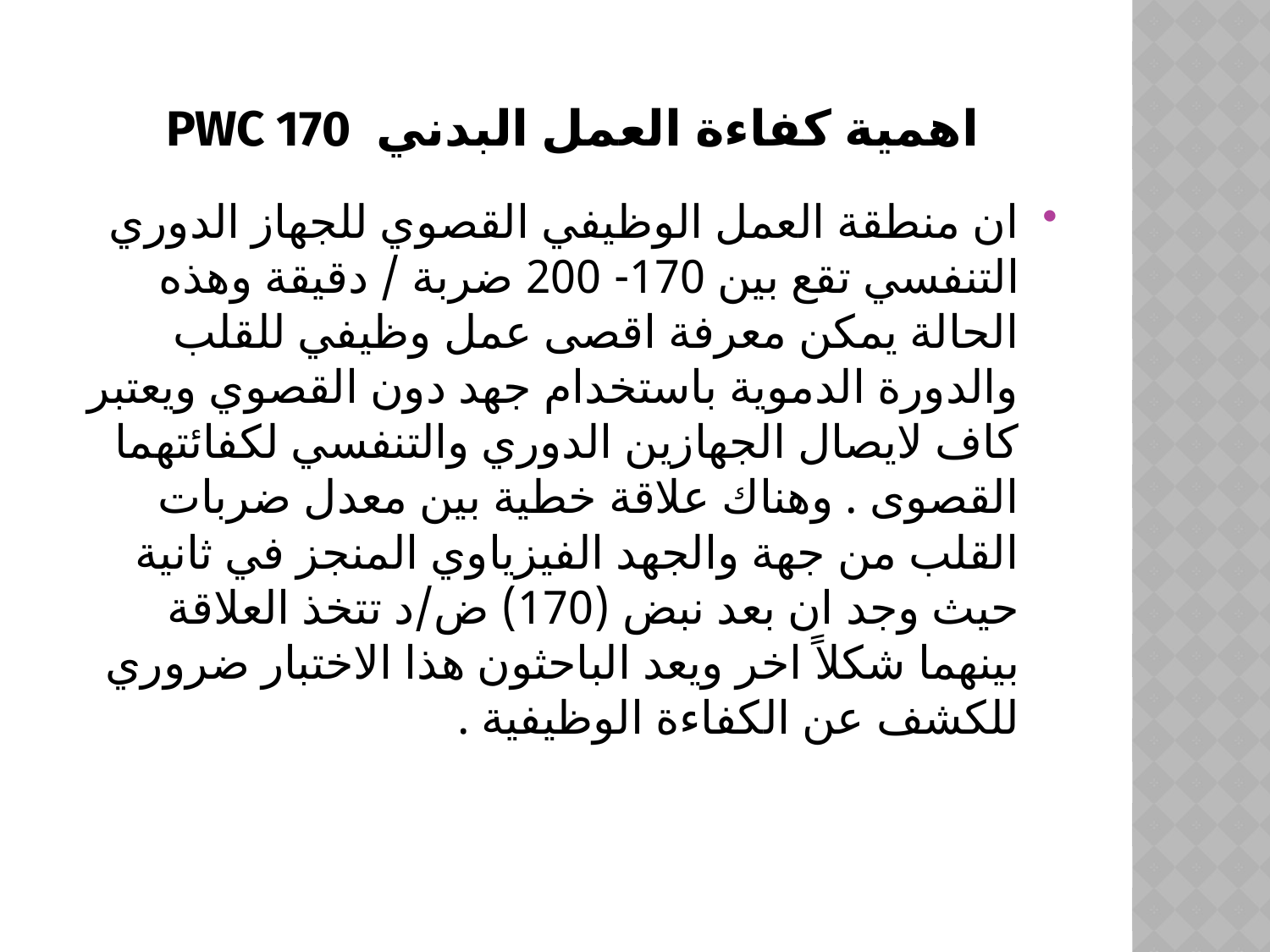

# اهمية كفاءة العمل البدني  pwc 170
ان منطقة العمل الوظيفي القصوي للجهاز الدوري التنفسي تقع بين 170- 200 ضربة / دقيقة وهذه الحالة يمكن معرفة اقصى عمل وظيفي للقلب والدورة الدموية باستخدام جهد دون القصوي ويعتبر كاف لايصال الجهازين الدوري والتنفسي لكفائتهما القصوى . وهناك علاقة خطية بين معدل ضربات القلب من جهة والجهد الفيزياوي المنجز في ثانية حيث وجد ان بعد نبض (170) ض/د تتخذ العلاقة بينهما شكلاً اخر ويعد الباحثون هذا الاختبار ضروري للكشف عن الكفاءة الوظيفية .